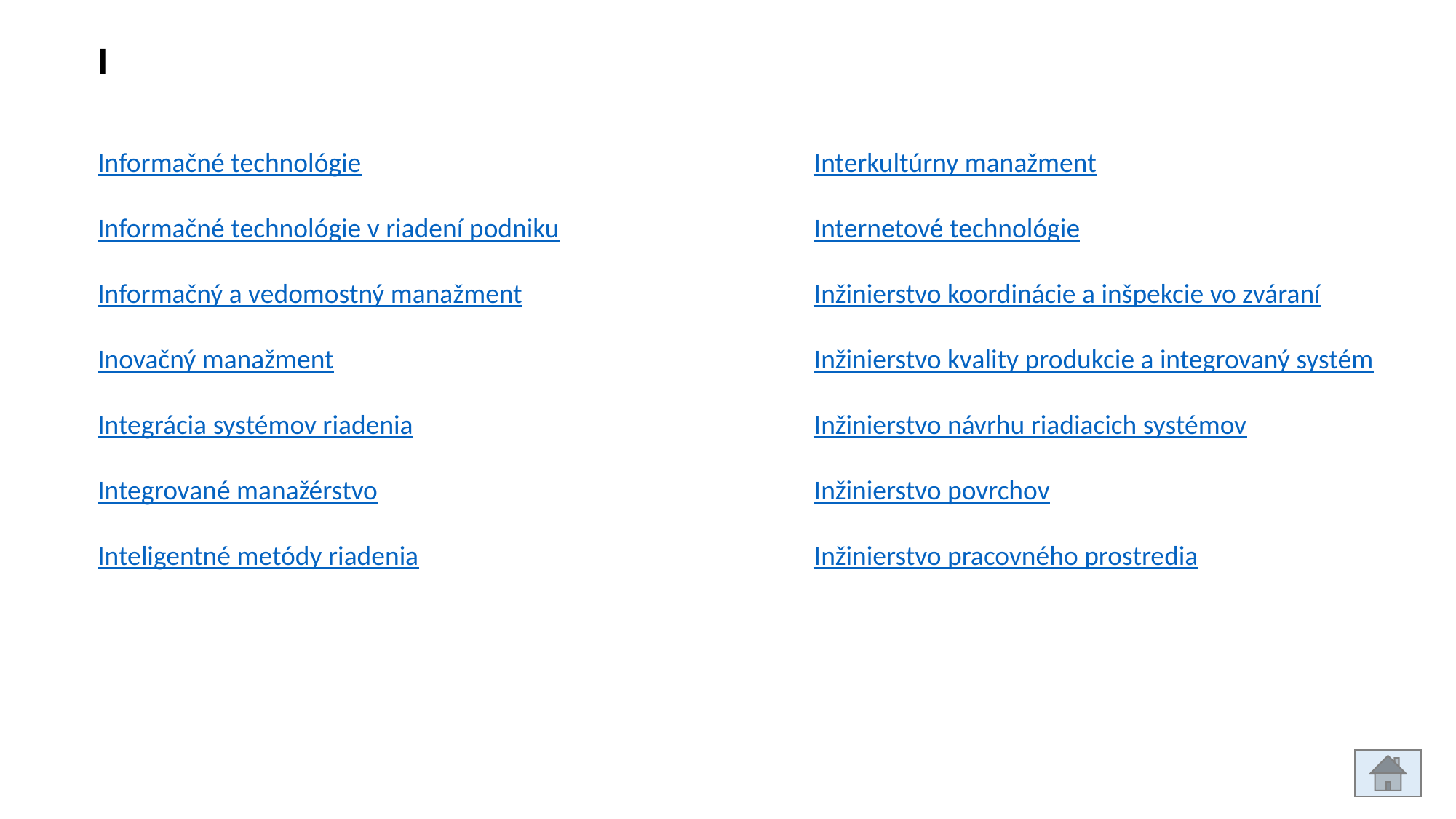

I
Informačné technológie

Informačné technológie v riadení podniku

Informačný a vedomostný manažment

Inovačný manažment

Integrácia systémov riadenia

Integrované manažérstvo

Inteligentné metódy riadenia
Interkultúrny manažment

Internetové technológie

Inžinierstvo koordinácie a inšpekcie vo zváraní

Inžinierstvo kvality produkcie a integrovaný systém

Inžinierstvo návrhu riadiacich systémov

Inžinierstvo povrchov

Inžinierstvo pracovného prostredia